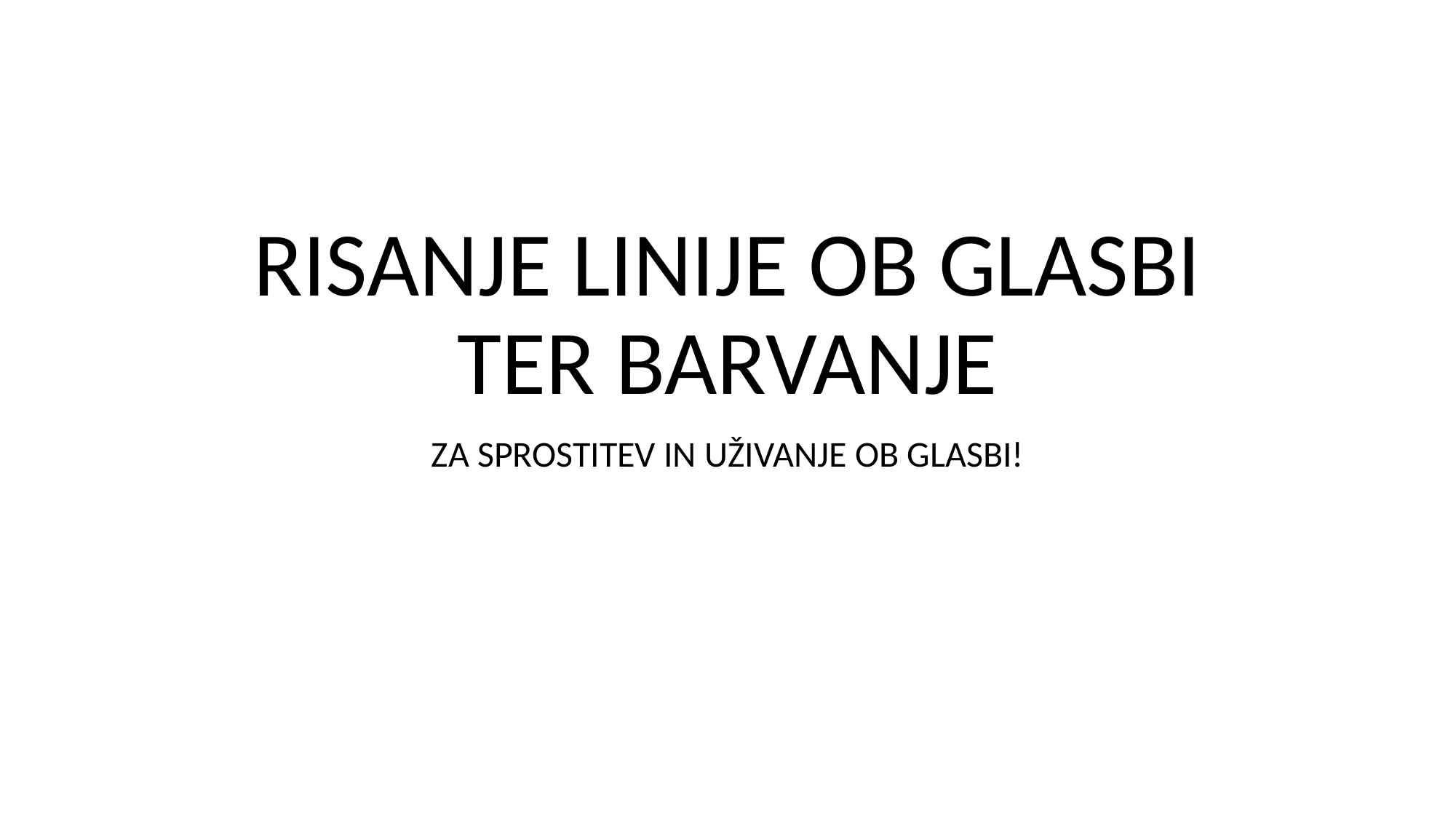

# RISANJE LINIJE OB GLASBI TER BARVANJE
ZA SPROSTITEV IN UŽIVANJE OB GLASBI!